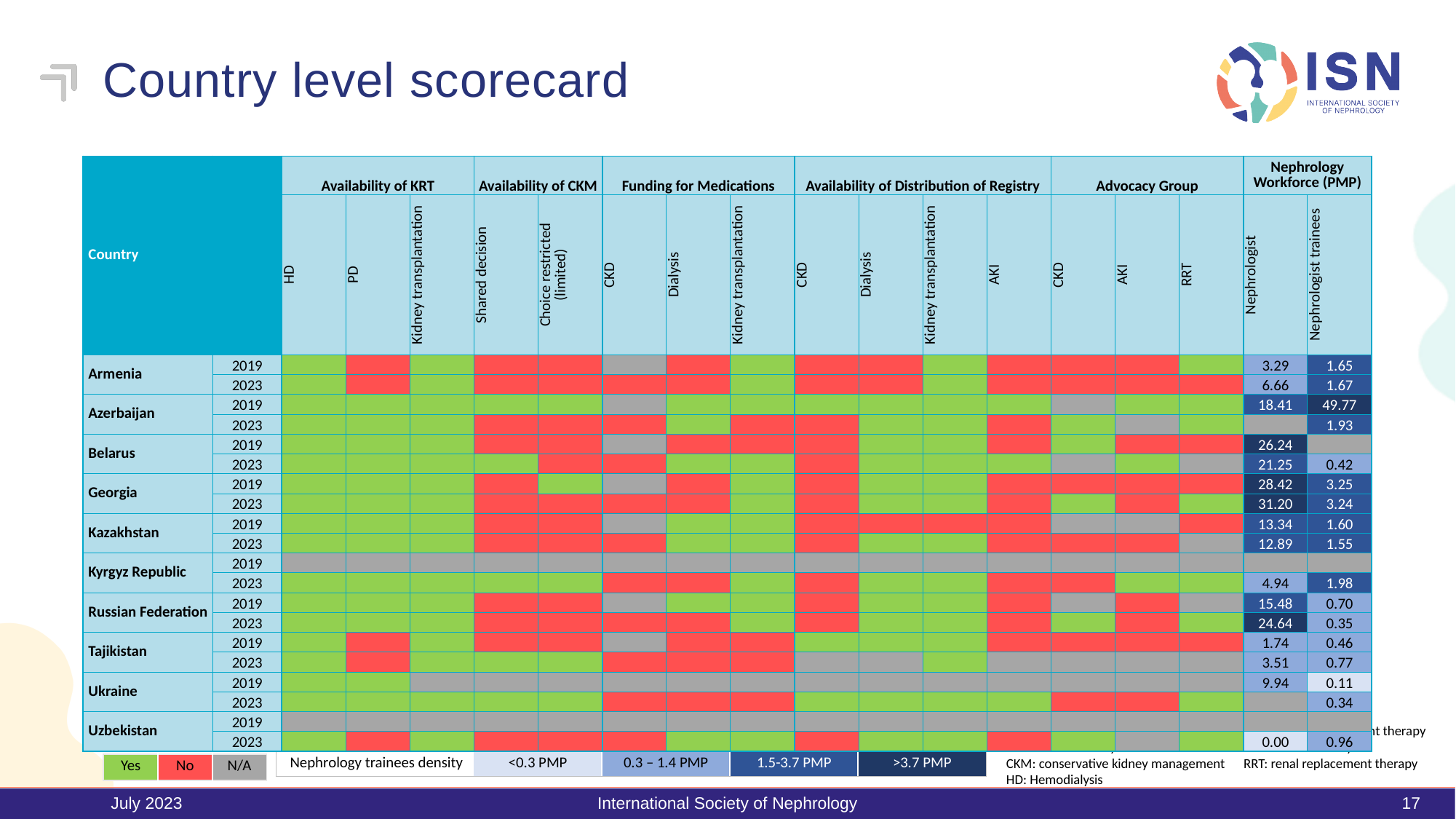

# Country level scorecard
| Country |  | Availability of KRT |  |  | Availability of CKM |  | Funding for Medications |  |  | Availability of Distribution of Registry |  |  |  | Advocacy Group |  |  | Nephrology Workforce (PMP) |  |
| --- | --- | --- | --- | --- | --- | --- | --- | --- | --- | --- | --- | --- | --- | --- | --- | --- | --- | --- |
|  |  | HD | PD | Kidney transplantation | Shared decision | Choice restricted (limited) | CKD | Dialysis | Kidney transplantation | CKD | Dialysis | Kidney transplantation | AKI | CKD | AKI | RRT | Nephrologist | Nephrologist trainees |
| Armenia | 2019 |  |  |  |  |  |  |  |  |  |  |  |  |  |  |  | 3.29 | 1.65 |
|  | 2023 |  |  |  |  |  |  |  |  |  |  |  |  |  |  |  | 6.66 | 1.67 |
| Azerbaijan | 2019 |  |  |  |  |  |  |  |  |  |  |  |  |  |  |  | 18.41 | 49.77 |
|  | 2023 |  |  |  |  |  |  |  |  |  |  |  |  |  |  |  |  | 1.93 |
| Belarus | 2019 |  |  |  |  |  |  |  |  |  |  |  |  |  |  |  | 26.24 |  |
|  | 2023 |  |  |  |  |  |  |  |  |  |  |  |  |  |  |  | 21.25 | 0.42 |
| Georgia | 2019 |  |  |  |  |  |  |  |  |  |  |  |  |  |  |  | 28.42 | 3.25 |
|  | 2023 |  |  |  |  |  |  |  |  |  |  |  |  |  |  |  | 31.20 | 3.24 |
| Kazakhstan | 2019 |  |  |  |  |  |  |  |  |  |  |  |  |  |  |  | 13.34 | 1.60 |
|  | 2023 |  |  |  |  |  |  |  |  |  |  |  |  |  |  |  | 12.89 | 1.55 |
| Kyrgyz Republic | 2019 |  |  |  |  |  |  |  |  |  |  |  |  |  |  |  |  |  |
|  | 2023 |  |  |  |  |  |  |  |  |  |  |  |  |  |  |  | 4.94 | 1.98 |
| Russian Federation | 2019 |  |  |  |  |  |  |  |  |  |  |  |  |  |  |  | 15.48 | 0.70 |
|  | 2023 |  |  |  |  |  |  |  |  |  |  |  |  |  |  |  | 24.64 | 0.35 |
| Tajikistan | 2019 |  |  |  |  |  |  |  |  |  |  |  |  |  |  |  | 1.74 | 0.46 |
|  | 2023 |  |  |  |  |  |  |  |  |  |  |  |  |  |  |  | 3.51 | 0.77 |
| Ukraine | 2019 |  |  |  |  |  |  |  |  |  |  |  |  |  |  |  | 9.94 | 0.11 |
|  | 2023 |  |  |  |  |  |  |  |  |  |  |  |  |  |  |  |  | 0.34 |
| Uzbekistan | 2019 |  |  |  |  |  |  |  |  |  |  |  |  |  |  |  |  |  |
|  | 2023 |  |  |  |  |  |  |  |  |  |  |  |  |  |  |  | 0.00 | 0.96 |
Abbreviations
AKI: acute kidney injury
CKD: chronic kidney disease
CKM: conservative kidney management
HD: Hemodialysis
KRT: kidney replacement therapy
PD: Peritoneal Dialysis
RRT: renal replacement therapy
| Nephrologist density | <1.2 PMP | 1.2 – 10.0 PMP | 10.1 – 22.9 PMP | >22.9 PMP |
| --- | --- | --- | --- | --- |
| Nephrology trainees density | <0.3 PMP | 0.3 – 1.4 PMP | 1.5-3.7 PMP | >3.7 PMP |
| Yes | No | N/A |
| --- | --- | --- |
July 2023
International Society of Nephrology
17